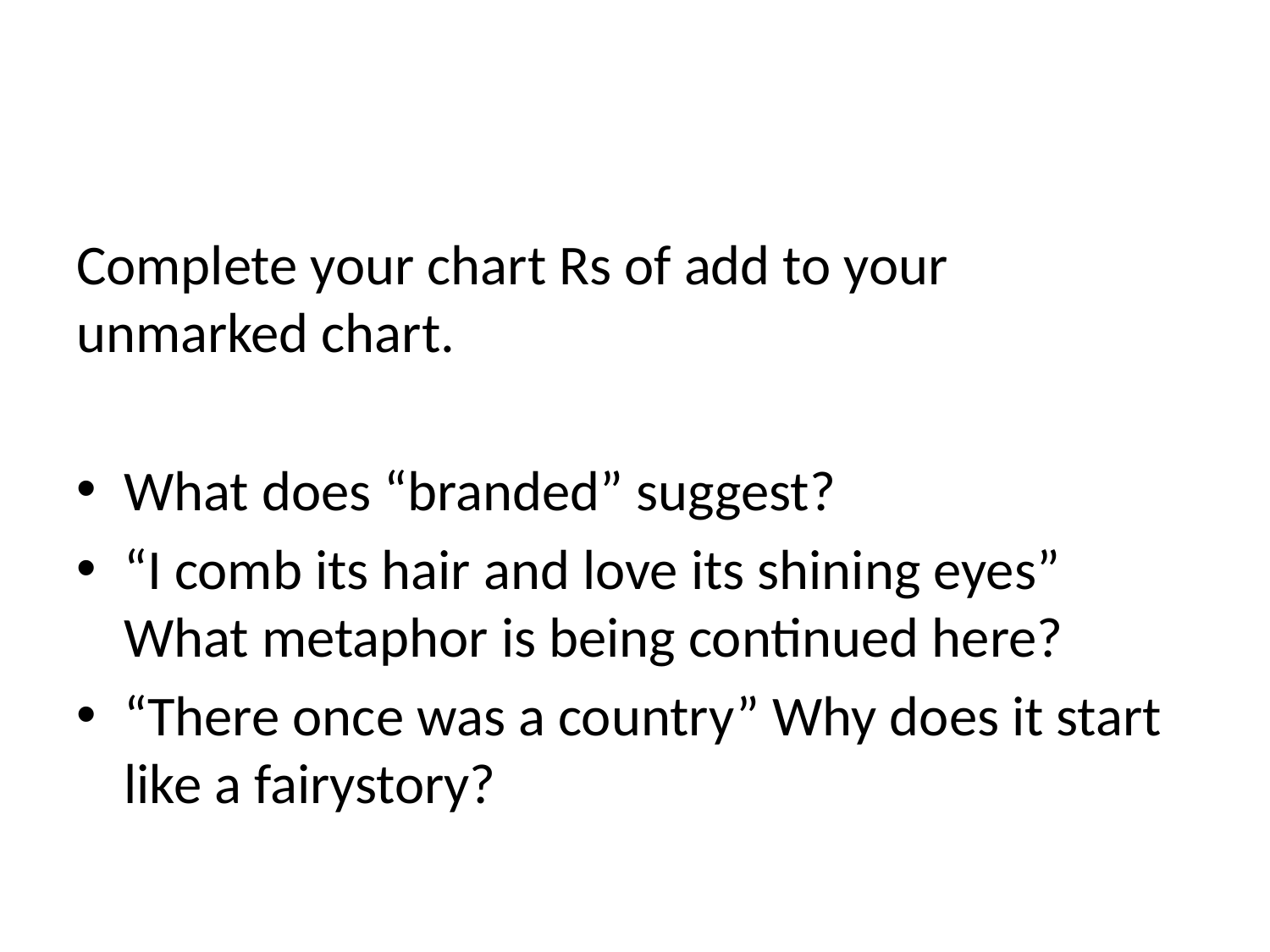

#
Complete your chart Rs of add to your unmarked chart.

What does “branded” suggest?
“I comb its hair and love its shining eyes” What metaphor is being continued here?
“There once was a country” Why does it start like a fairystory?